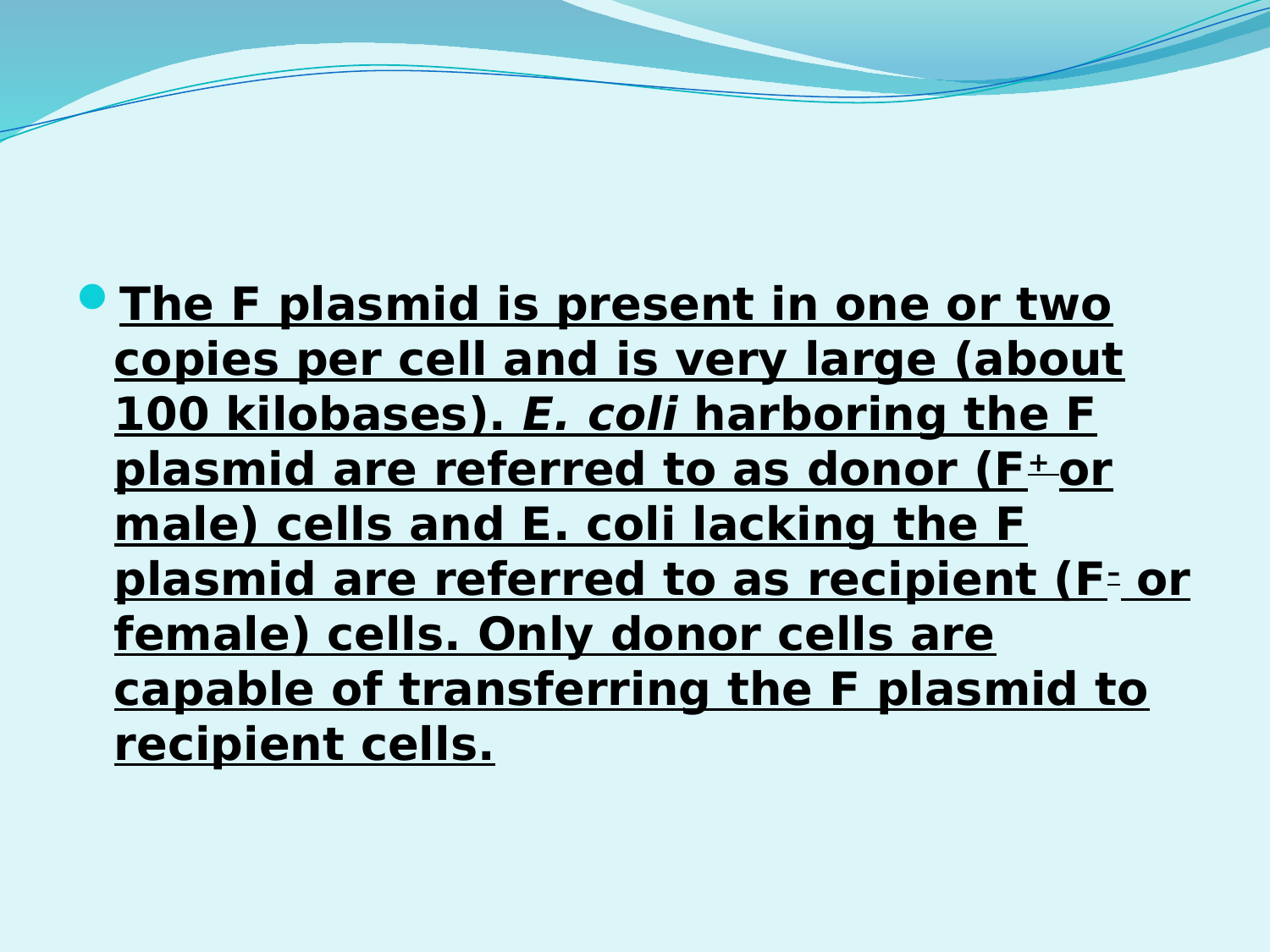

#
The F plasmid is present in one or two copies per cell and is very large (about 100 kilobases). E. coli harboring the F plasmid are referred to as donor (F+ or male) cells and E. coli lacking the F plasmid are referred to as recipient (F– or female) cells. Only donor cells are capable of transferring the F plasmid to recipient cells.